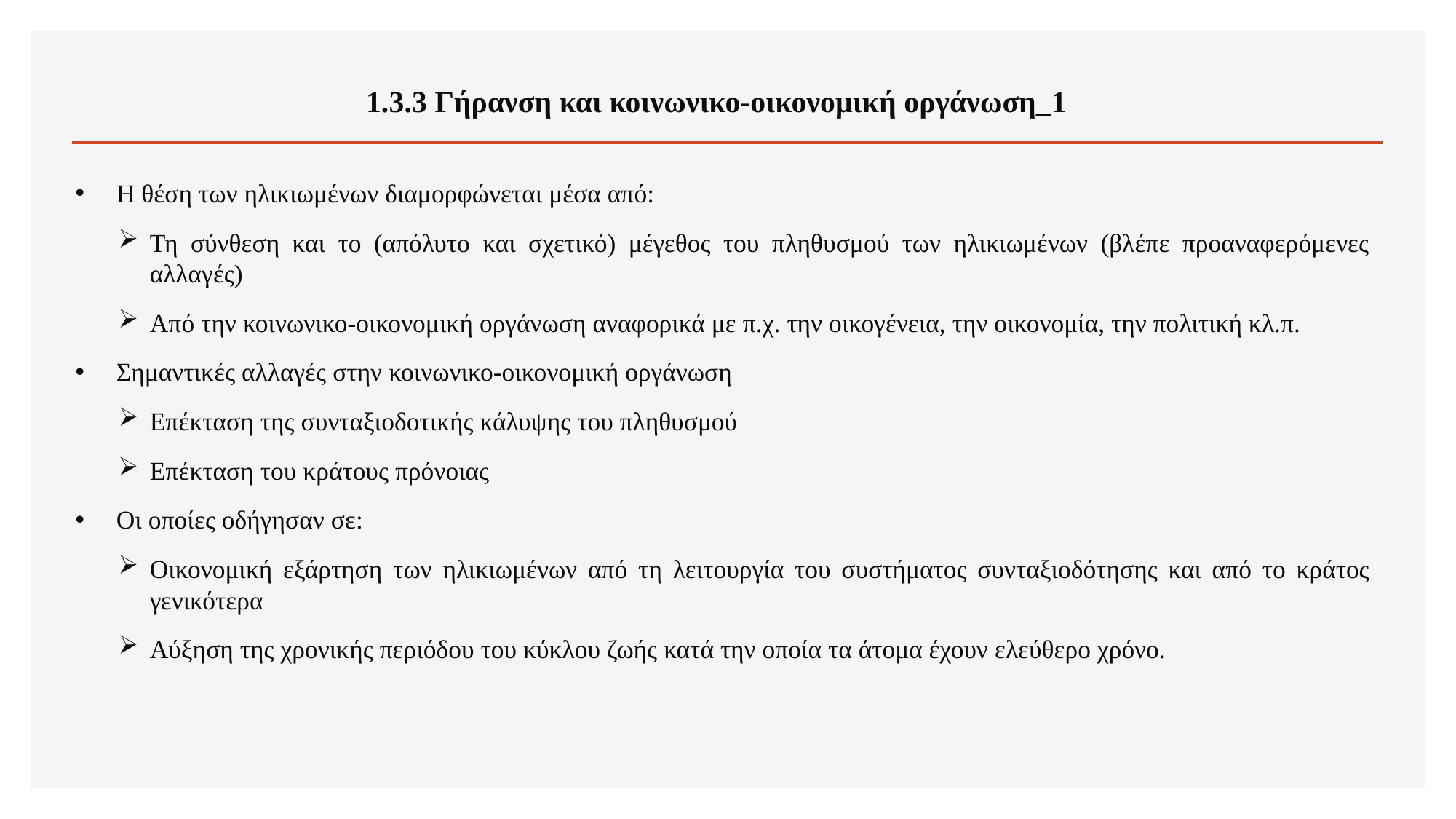

# 1.3.3 Γήρανση και κοινωνικο-οικονομική οργάνωση_1
Η θέση των ηλικιωμένων διαμορφώνεται μέσα από:
Τη σύνθεση και το (απόλυτο και σχετικό) μέγεθος του πληθυσμού των ηλικιωμένων (βλέπε προαναφερόμενες αλλαγές)
Από την κοινωνικο-οικονομική οργάνωση αναφορικά με π.χ. την οικογένεια, την οικονομία, την πολιτική κλ.π.
Σημαντικές αλλαγές στην κοινωνικο-οικονομική οργάνωση
Επέκταση της συνταξιοδοτικής κάλυψης του πληθυσμού
Επέκταση του κράτους πρόνοιας
Οι οποίες οδήγησαν σε:
Οικονομική εξάρτηση των ηλικιωμένων από τη λειτουργία του συστήματος συνταξιοδότησης και από το κράτος γενικότερα
Αύξηση της χρονικής περιόδου του κύκλου ζωής κατά την οποία τα άτομα έχουν ελεύθερο χρόνο.